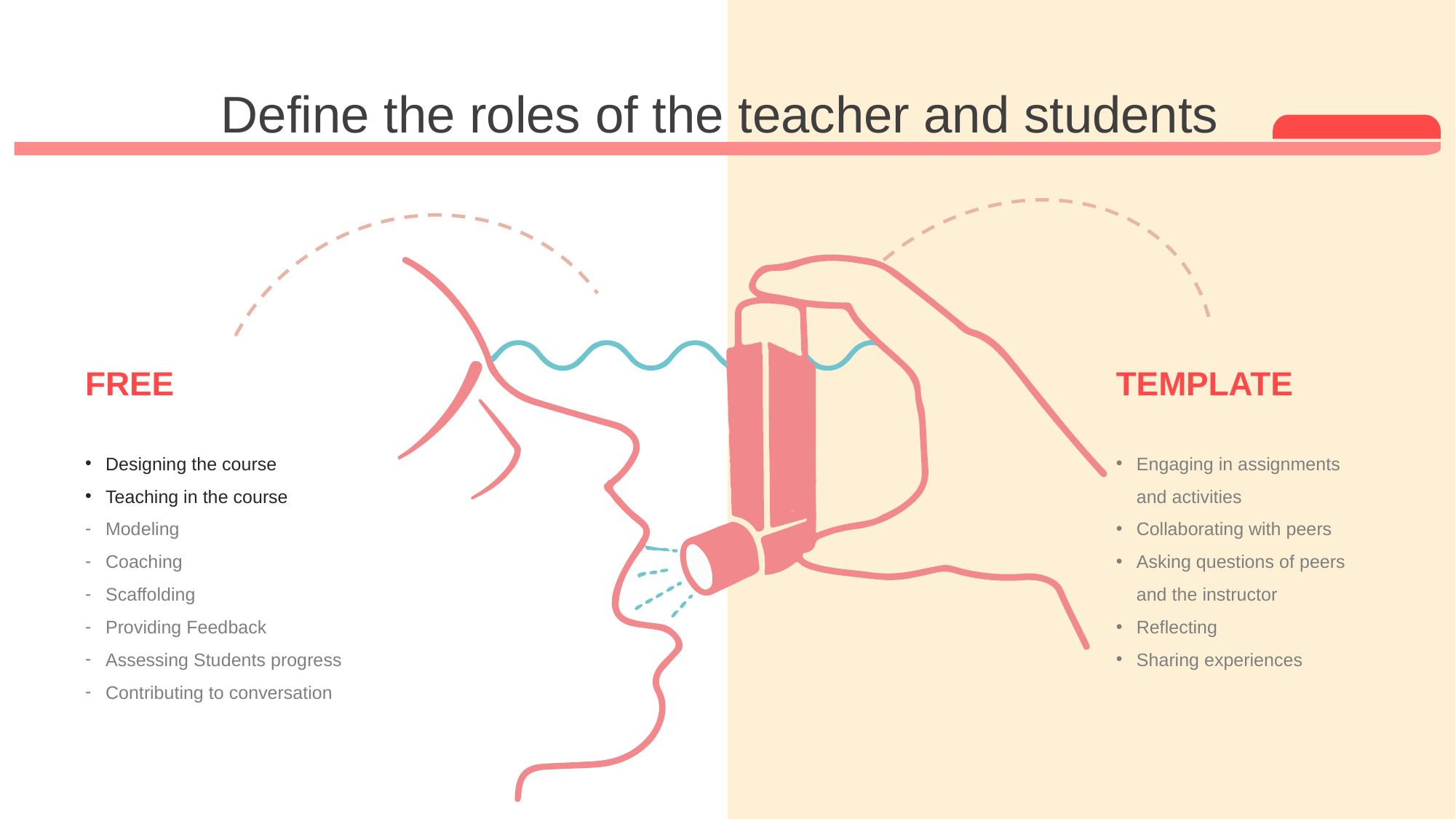

Define the roles of the teacher and students

TEMPLATE
FREE
Designing the course
Teaching in the course
Modeling
Coaching
Scaffolding
Providing Feedback
Assessing Students progress
Contributing to conversation

Engaging in assignments and activities
Collaborating with peers
Asking questions of peers and the instructor
Reflecting
Sharing experiences